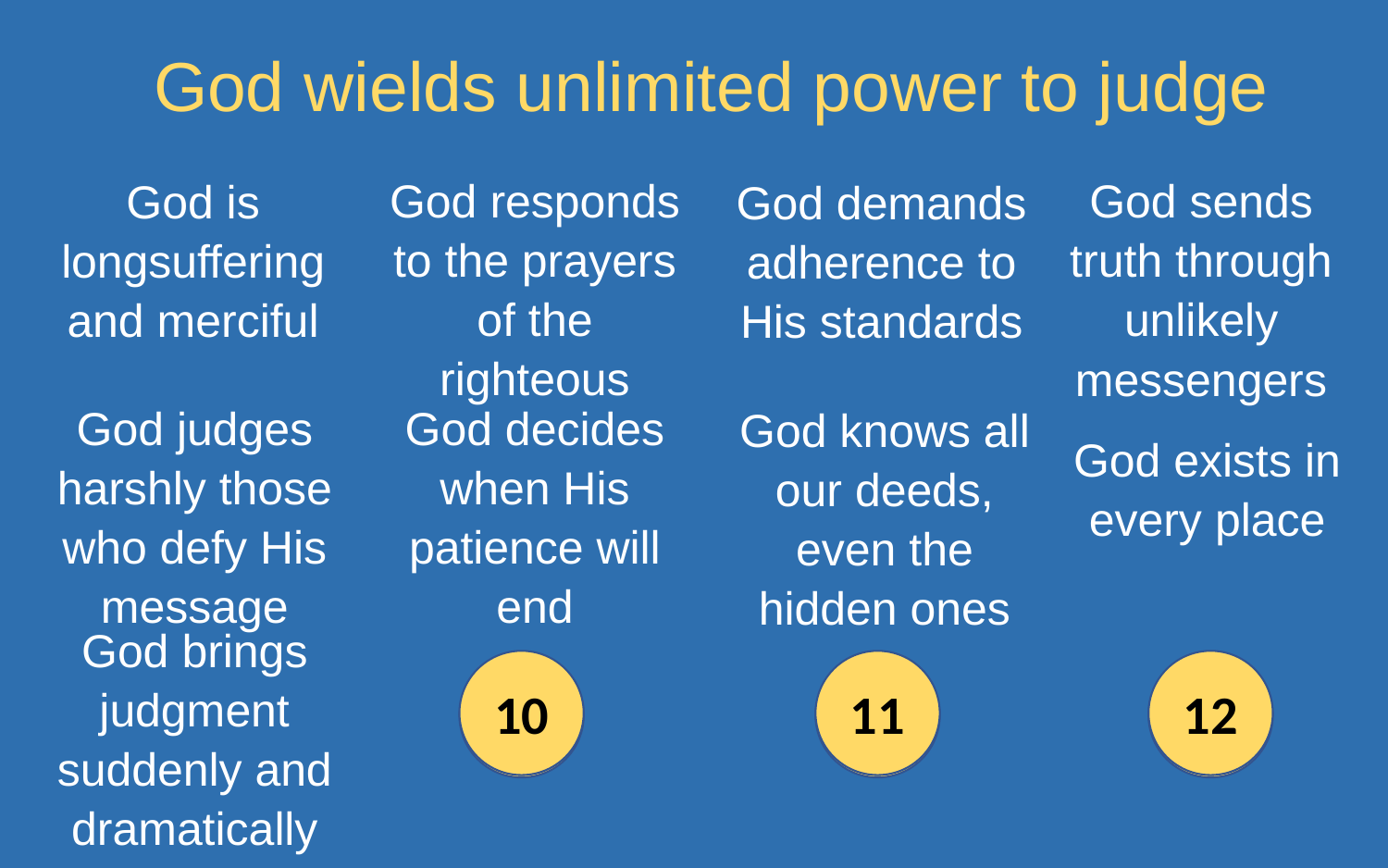

God wields unlimited power to judge
God is longsuffering and merciful
God responds to the prayers of the righteous
God sends truth through unlikely messengers
God demands adherence to His standards
God judges harshly those who defy His message
God decides when His patience will end
God knows all our deeds, even the hidden ones
God exists in every place
God brings judgment suddenly and dramatically
12
10
11
12
10
11